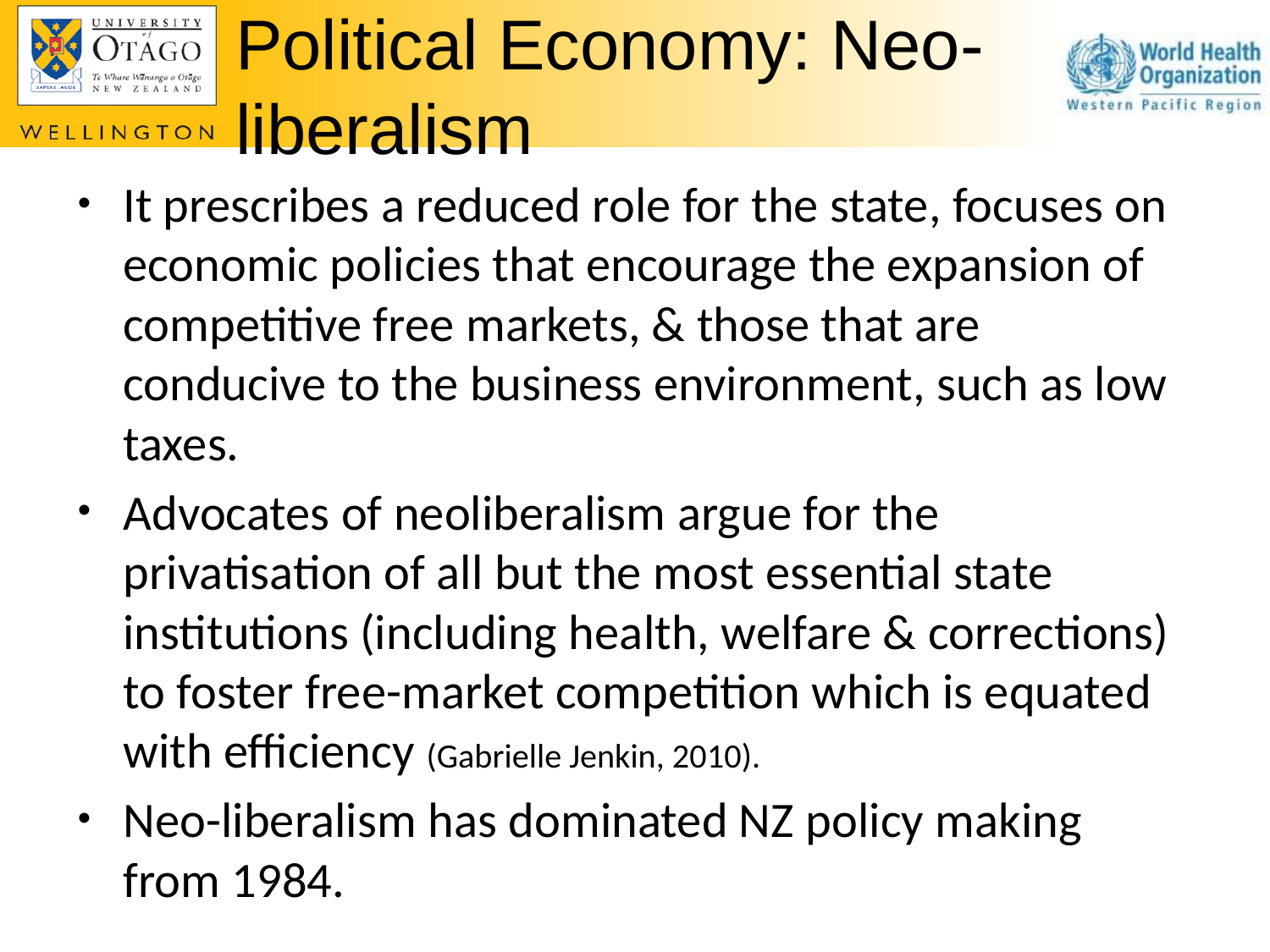

# Political Economy: Neo-liberalism
It prescribes a reduced role for the state, focuses on economic policies that encourage the expansion of competitive free markets, & those that are conducive to the business environment, such as low taxes.
Advocates of neoliberalism argue for the privatisation of all but the most essential state institutions (including health, welfare & corrections) to foster free-market competition which is equated with efficiency (Gabrielle Jenkin, 2010).
Neo-liberalism has dominated NZ policy making from 1984.